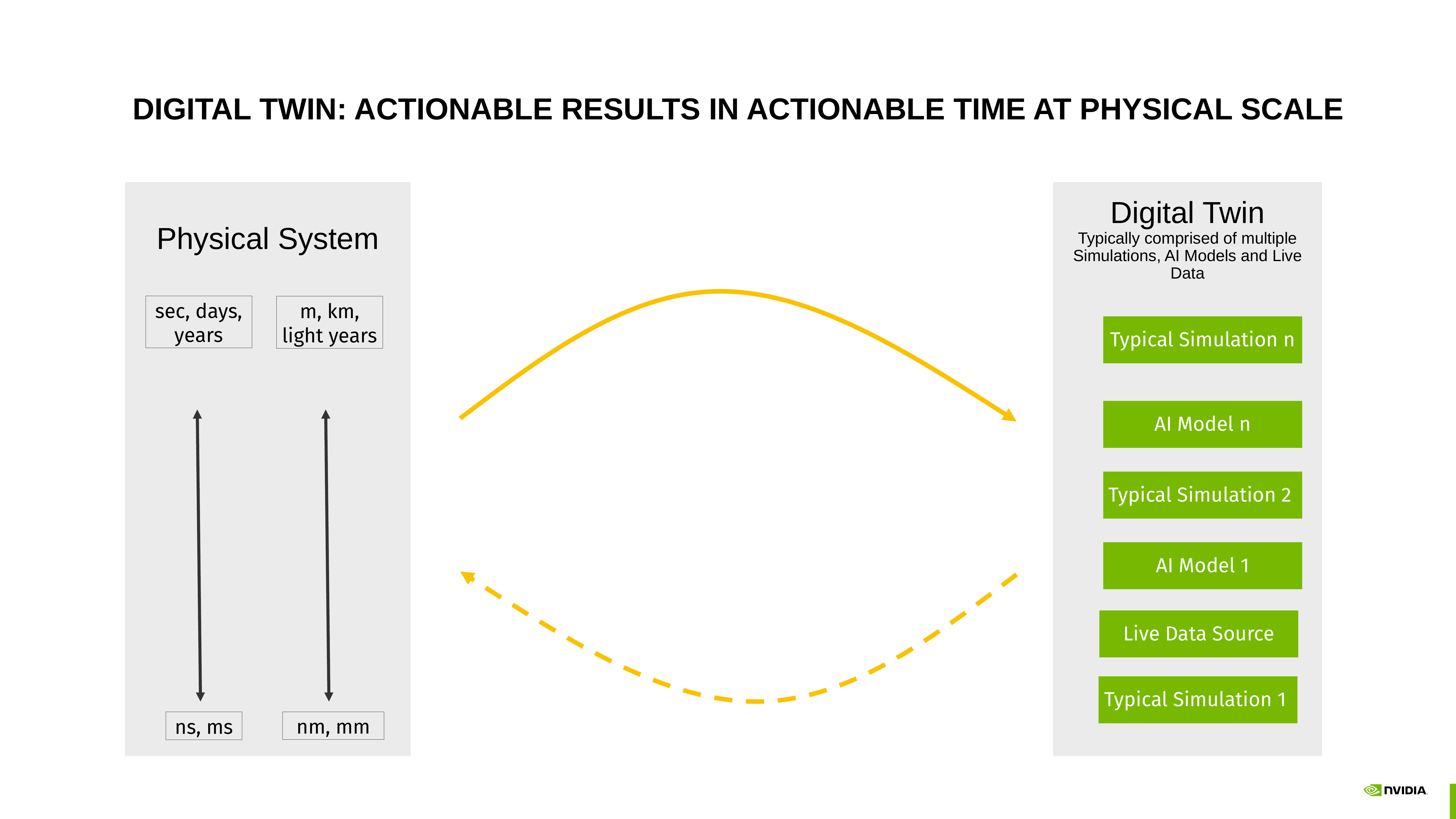

# DIGITAL TWIN: ACTIONABLE RESULTS IN ACTIONABLE TIME at Physical scale

Physical System
Digital Twin
Typically comprised of multiple Simulations, AI Models and Live Data

sec, days, years
m, km, light years
Typical Simulation n
AI Model n
Typical Simulation 2
AI Model 1

Live Data Source
Typical Simulation 1
nm, mm
ns, ms